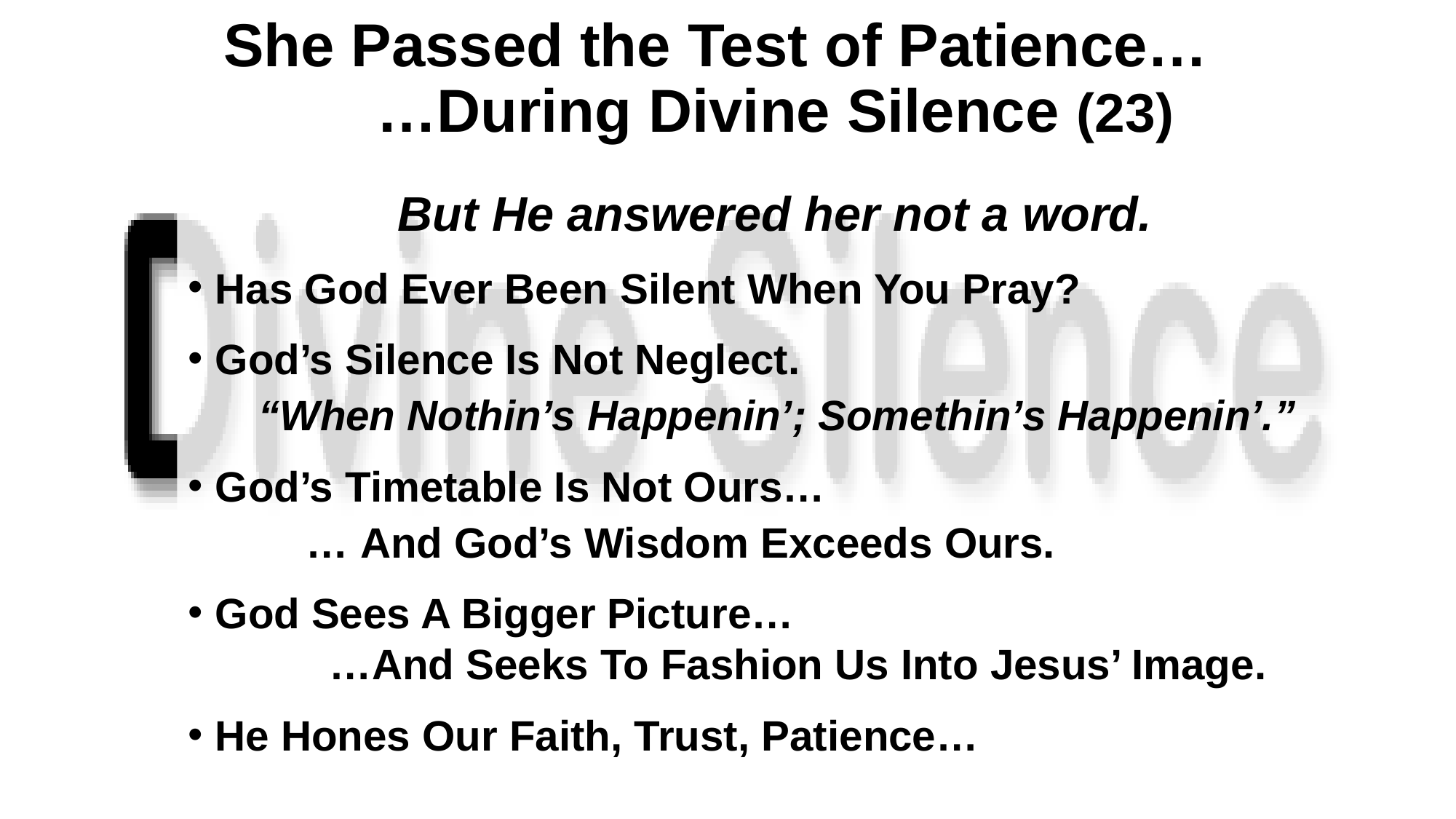

# She Passed the Test of Patience… …During Divine Silence (23)
But He answered her not a word.
Has God Ever Been Silent When You Pray?
God’s Silence Is Not Neglect.
      “When Nothin’s Happenin’; Somethin’s Happenin’.”
God’s Timetable Is Not Ours…
          … And God’s Wisdom Exceeds Ours.
God Sees A Bigger Picture…
            …And Seeks To Fashion Us Into Jesus’ Image.
He Hones Our Faith, Trust, Patience…